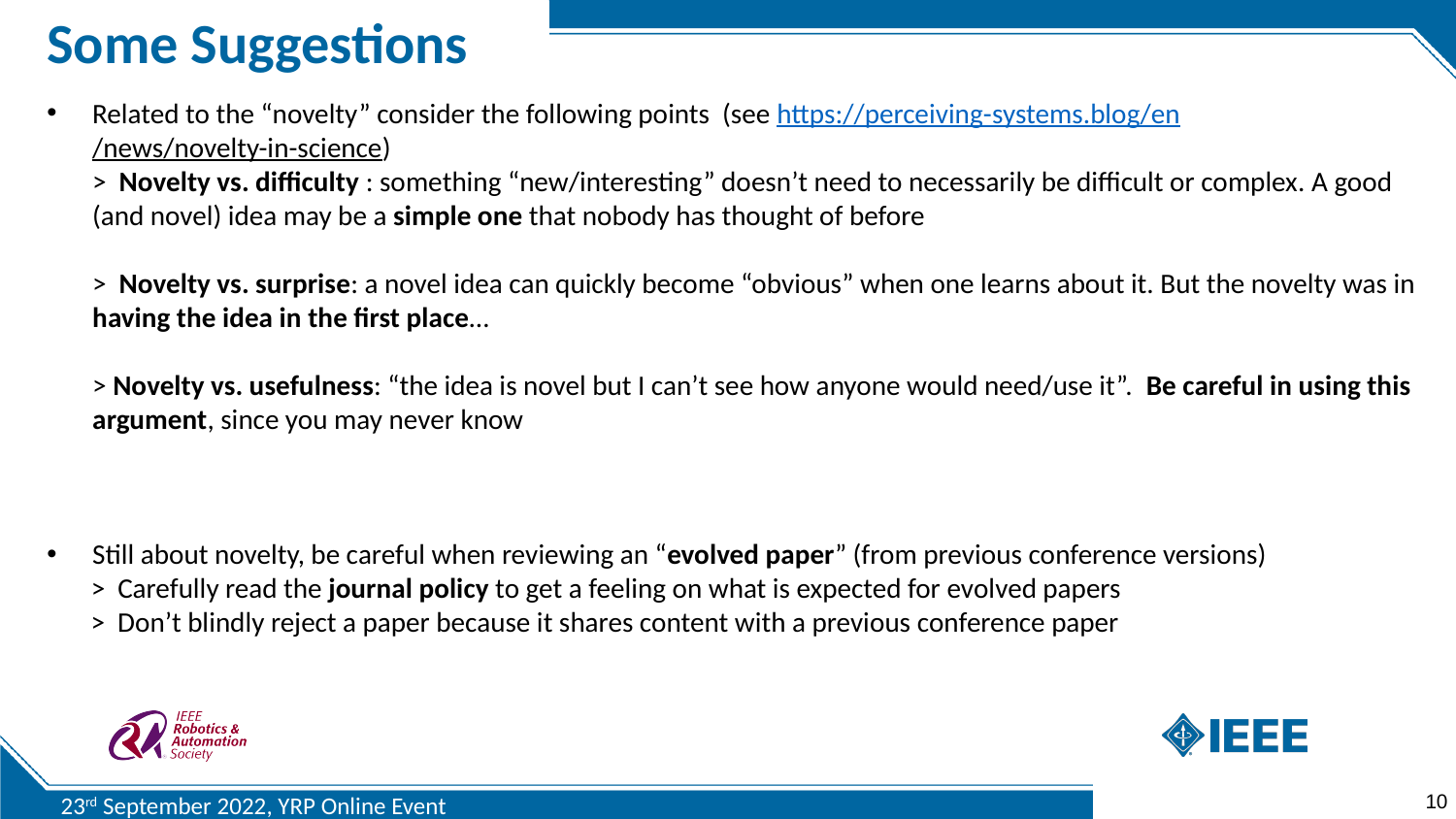

Some Suggestions

Related to the “novelty” consider the following points  (see https://perceiving-systems.blog/en/news/novelty-in-science)
>  Novelty vs. difficulty : something “new/interesting” doesn’t need to necessarily be difficult or complex. A good (and novel) idea may be a simple one that nobody has thought of before
>  Novelty vs. surprise: a novel idea can quickly become “obvious” when one learns about it. But the novelty was in having the idea in the first place…
> Novelty vs. usefulness: “the idea is novel but I can’t see how anyone would need/use it”.  Be careful in using this argument, since you may never know

Still about novelty, be careful when reviewing an “evolved paper” (from previous conference versions)
       >  Carefully read the journal policy to get a feeling on what is expected for evolved papers
       >  Don’t blindly reject a paper because it shares content with a previous conference paper
10